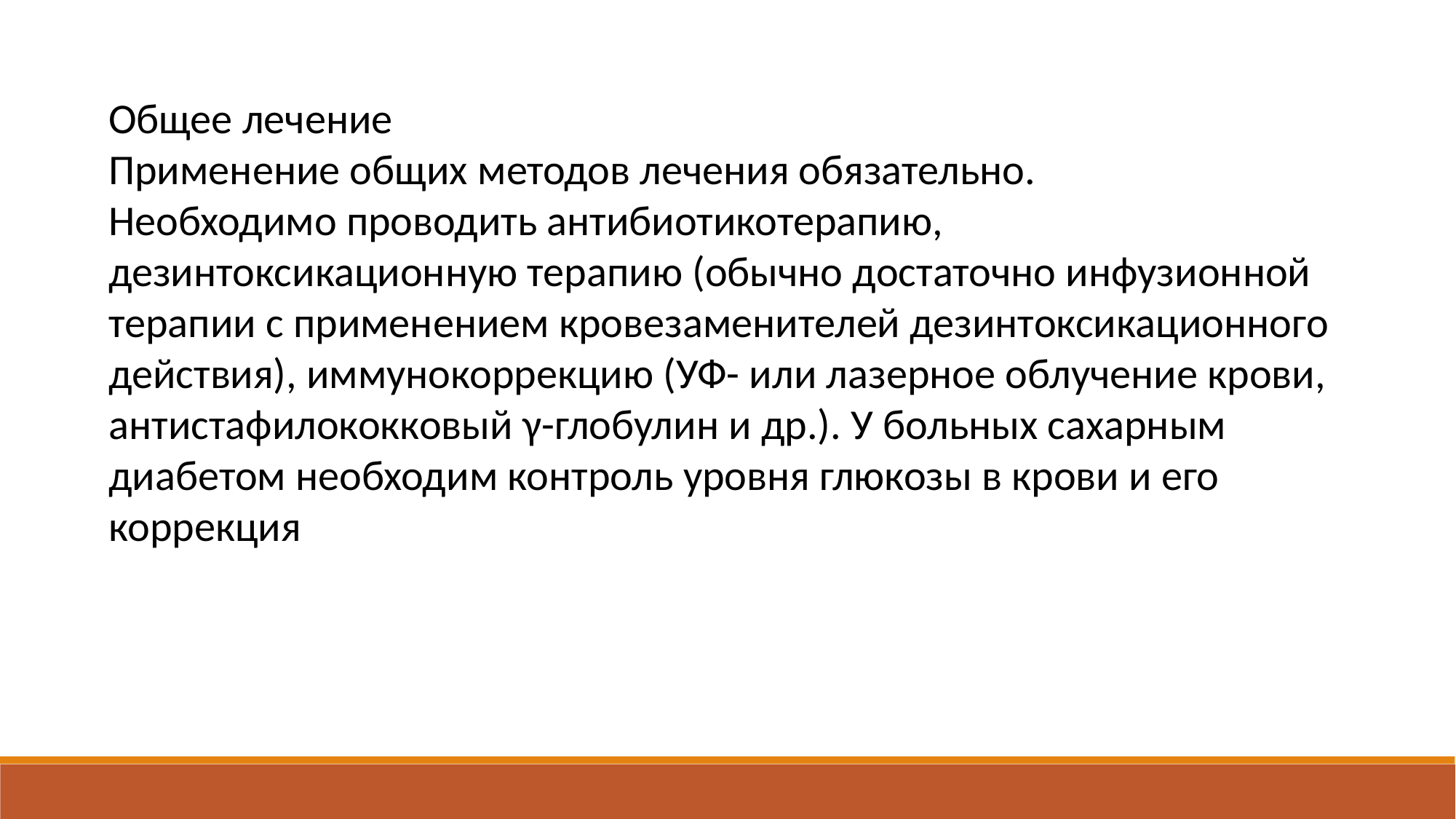

Общее лечение
Применение общих методов лечения обязательно.
Необходимо проводить антибиотикотерапию, дезинтоксикационную терапию (обычно достаточно инфузионной терапии с применением кровезаменителей дезинтоксикационного действия), иммунокоррекцию (УФ- или лазерное облучение крови, антистафилококковый γ-глобулин и др.). У больных сахарным диабетом необходим контроль уровня глюкозы в крови и его коррекция